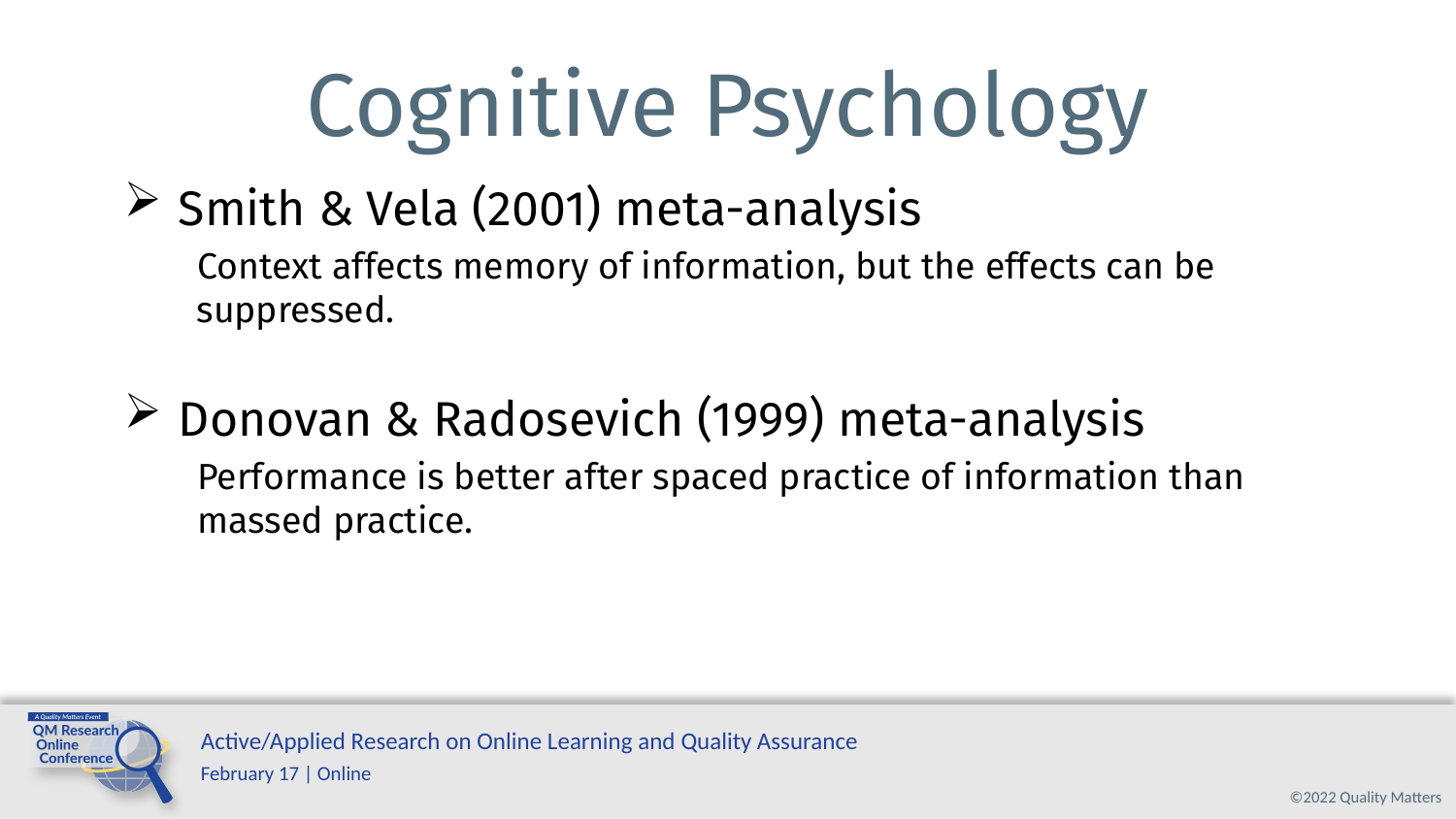

# Cognitive Psychology
Smith & Vela (2001) meta-analysis
Context affects memory of information, but the effects can be suppressed.

Donovan & Radosevich (1999) meta-analysis
Performance is better after spaced practice of information than massed practice.